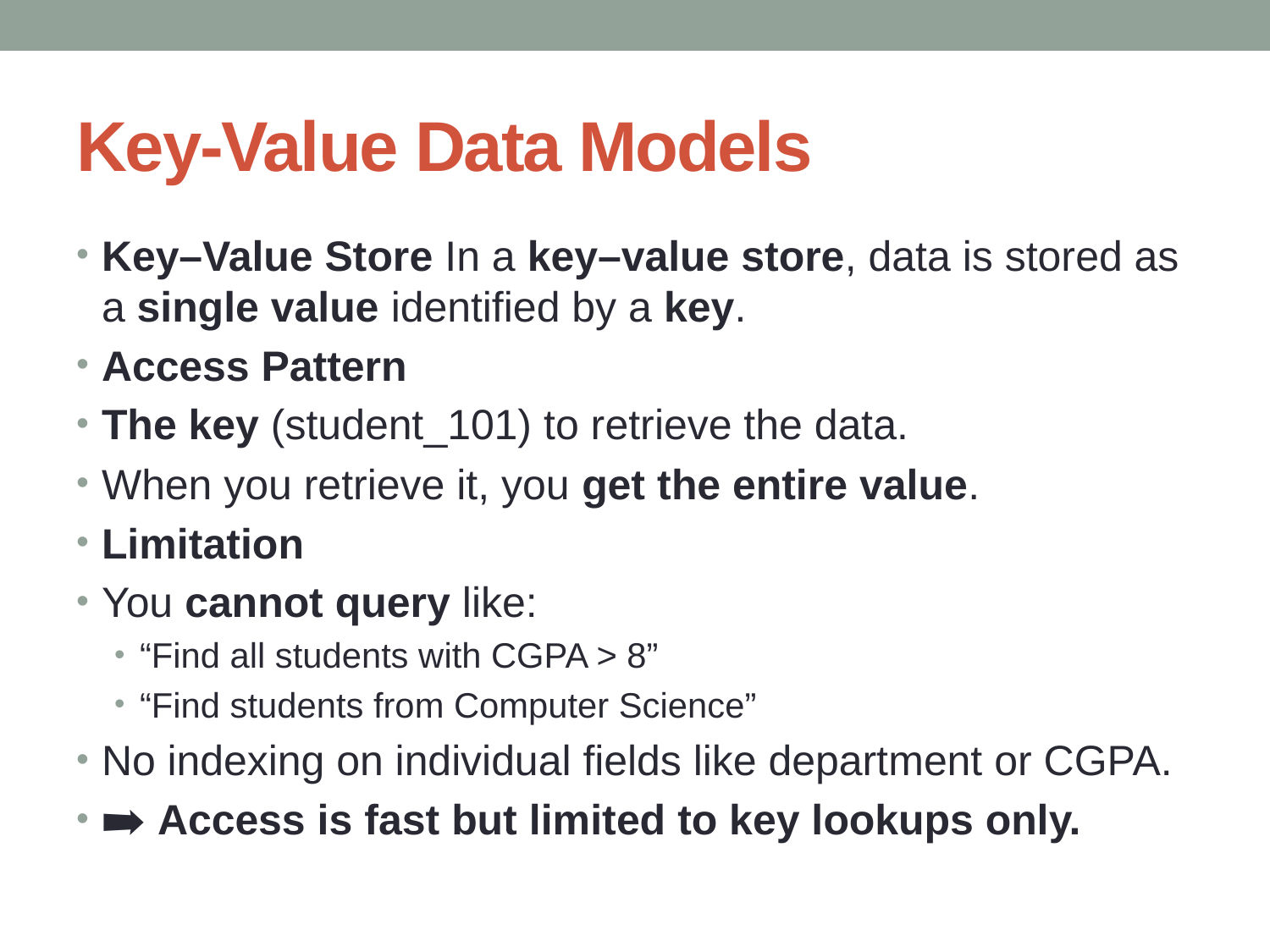

# Key-Value Data Models
Key–Value Store In a key–value store, data is stored as a single value identified by a key.
Access Pattern
The key (student_101) to retrieve the data.
When you retrieve it, you get the entire value.
Limitation
You cannot query like:
“Find all students with CGPA > 8”
“Find students from Computer Science”
No indexing on individual fields like department or CGPA.
➡️ Access is fast but limited to key lookups only.